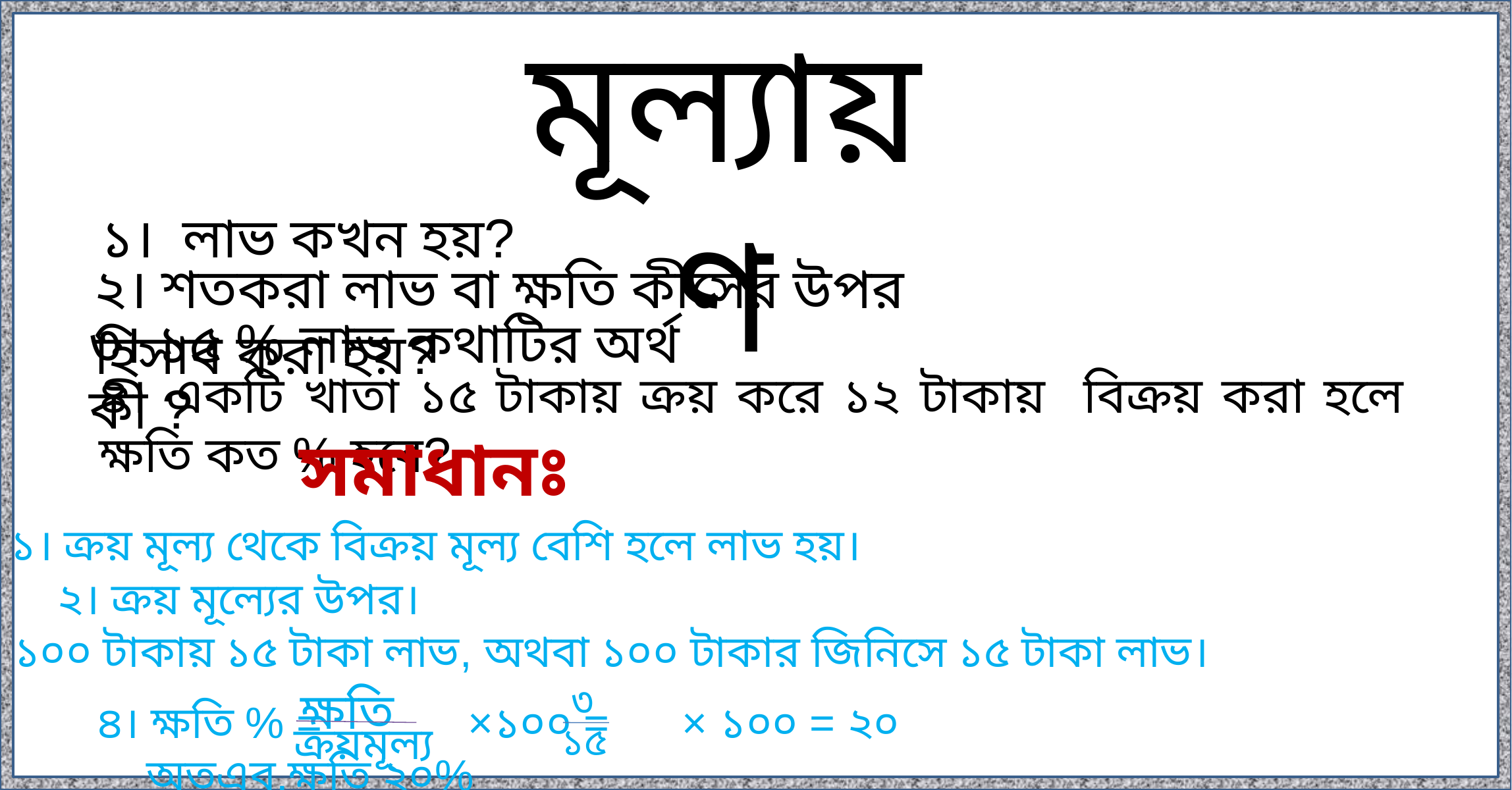

মূল্যায়ণ
১।  লাভ কখন হয়?
২। শতকরা লাভ বা ক্ষতি কীসের উপর হিসাব করা হয়?
৩। ১৫ % লাভ কথাটির অর্থ কী ?
৪। একটি খাতা ১৫ টাকায় ক্রয় করে ১২ টাকায়  বিক্রয় করা হলে ক্ষতি কত % হবে?
সমাধানঃ
১। ক্রয় মূল্য থেকে বিক্রয় মূল্য বেশি হলে লাভ হয়।
২। ক্রয় মূল্যের উপর।
৩। ১০০ টাকায় ১৫ টাকা লাভ, অথবা ১০০ টাকার জিনিসে ১৫ টাকা লাভ।
৩
ক্ষতি
৪। ক্ষতি % =            ×১০০ =      × ১০০ = ২০   অতএব,ক্ষতি ২০%
ক্রয়মূল্য
১৫